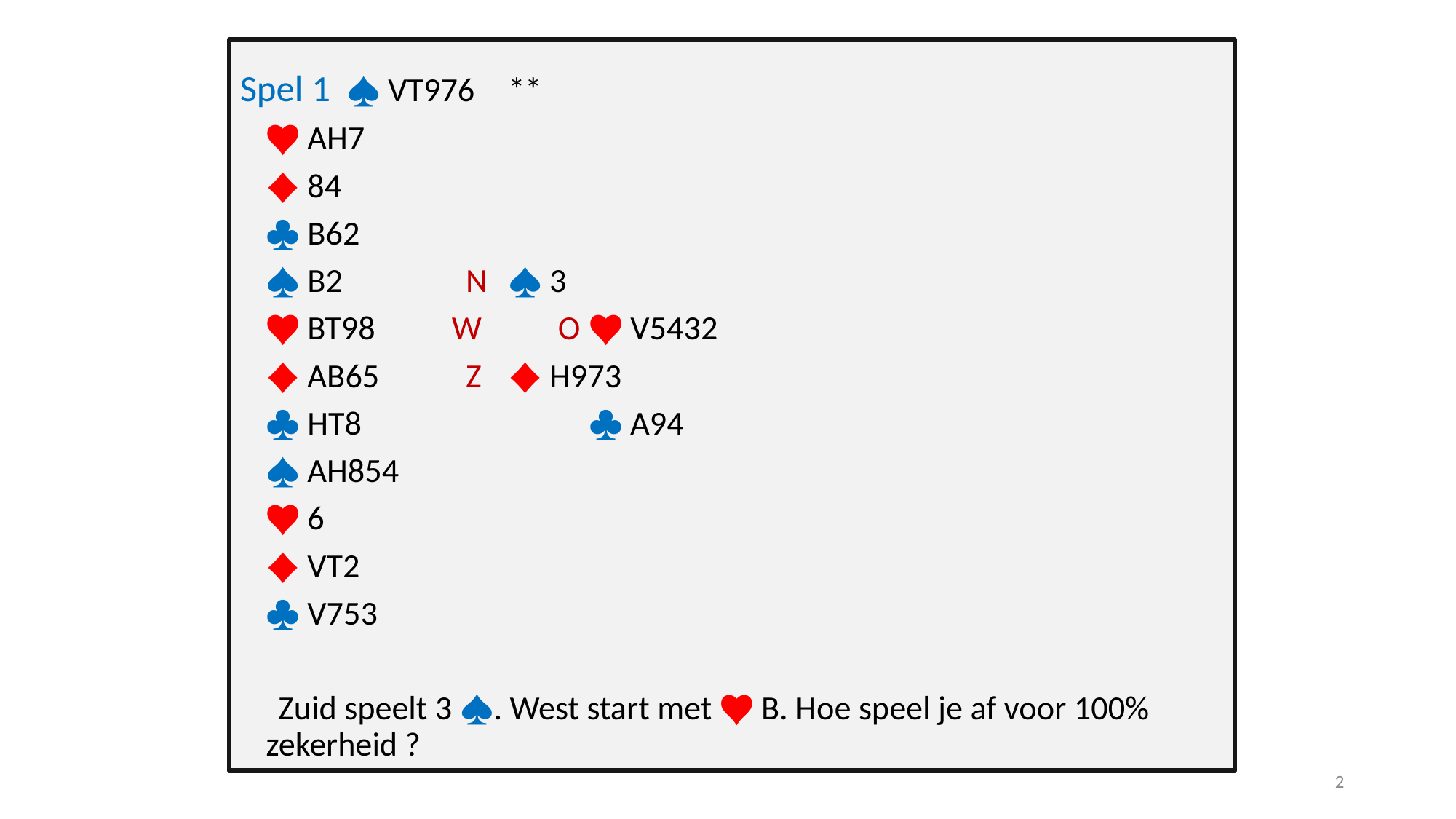

Spel 1			♠ VT976				**
				♥ AH7
				♦ 84
				♣ B62
		♠ B2	 	     N		♠ 3
		♥ BT98          W          O 	♥ V5432
		♦ AB65	     Z 		♦ H973
		♣ HT8		 	     	♣ A94
				♠ AH854
				♥ 6
				♦ VT2
				♣ V753

     Zuid speelt 3 ♠. West start met ♥ B. Hoe speel je af voor 100% zekerheid ?
2